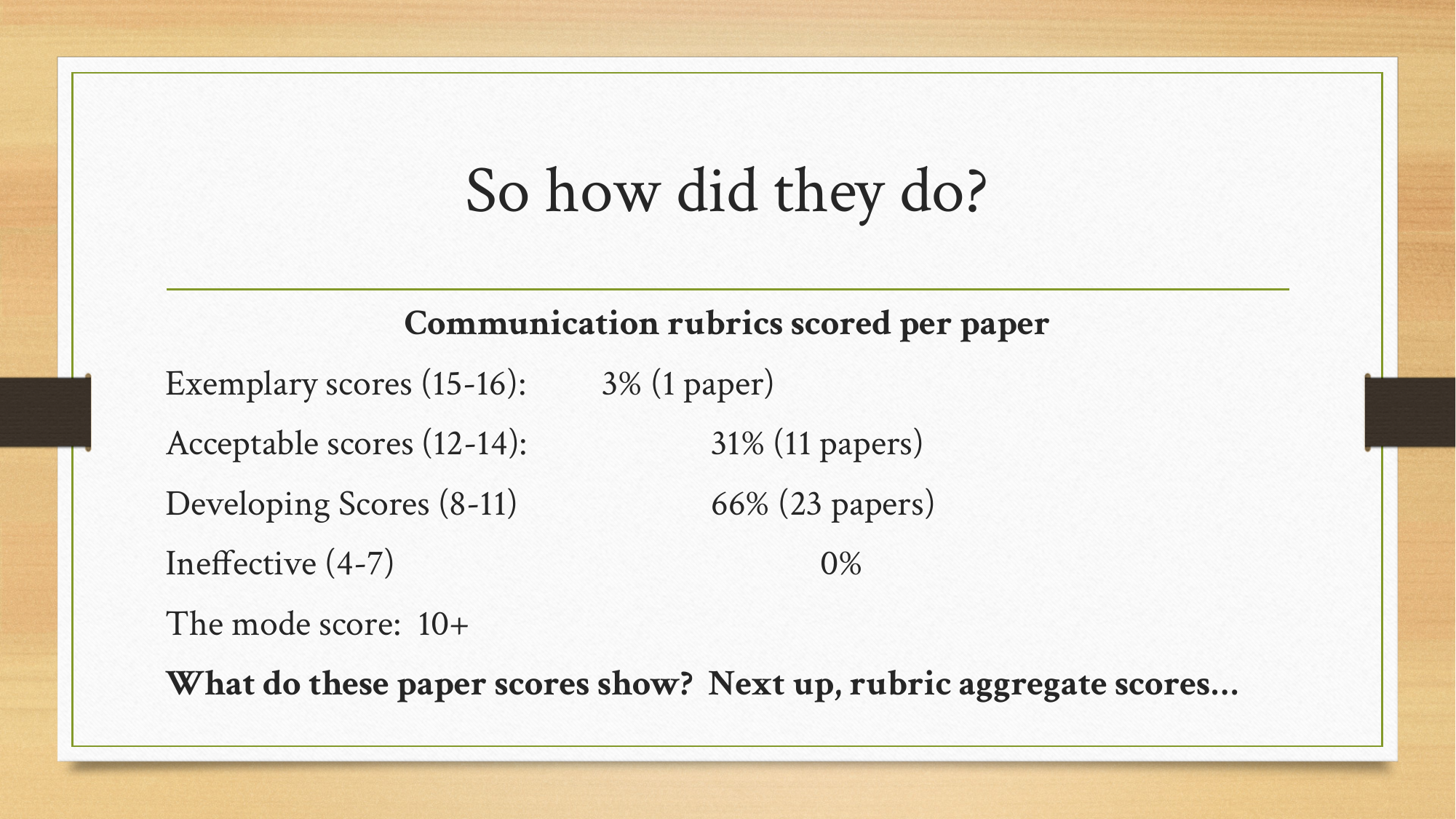

# So how did they do?
Communication rubrics scored per paper
Exemplary scores (15-16):    	3% (1 paper)
Acceptable scores (12-14):		31% (11 papers)
Developing Scores (8-11) 		66% (23 papers)
Ineffective (4-7) 				0%
The mode score:  10+
What do these paper scores show?  Next up, rubric aggregate scores…